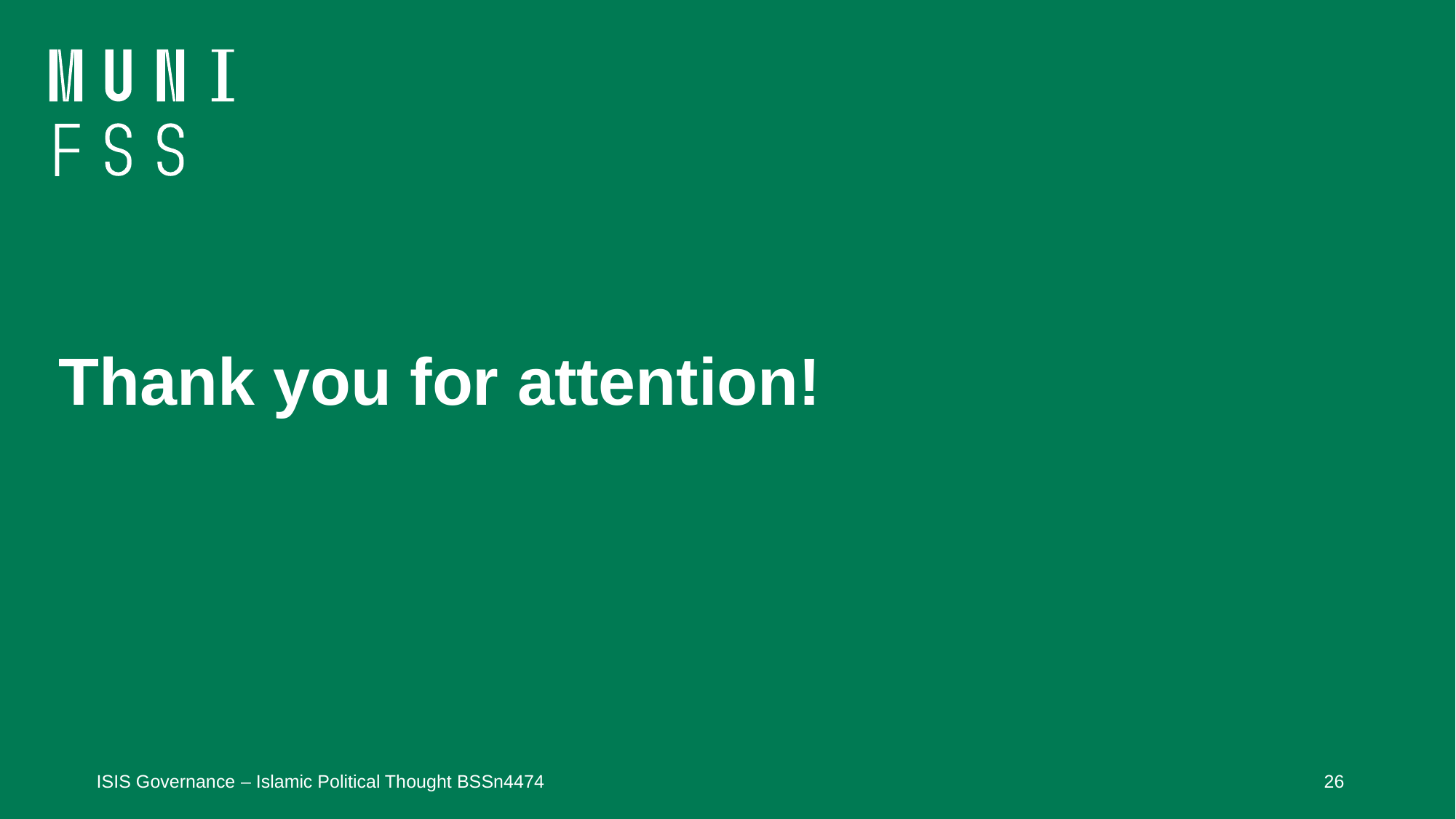

# Thank you for attention!
ISIS Governance – Islamic Political Thought BSSn4474
26